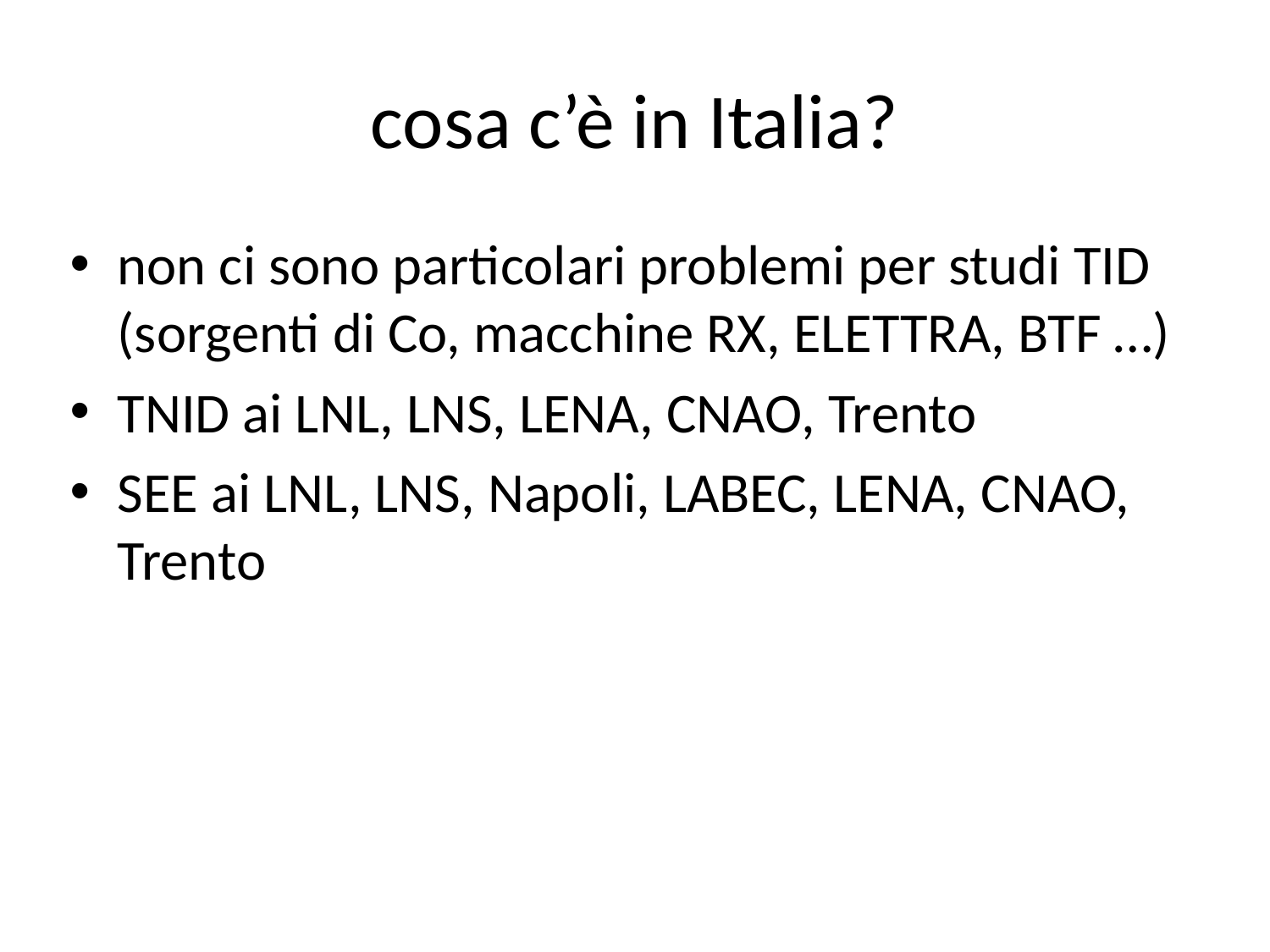

# cosa c’è in Italia?
non ci sono particolari problemi per studi TID (sorgenti di Co, macchine RX, ELETTRA, BTF …)
TNID ai LNL, LNS, LENA, CNAO, Trento
SEE ai LNL, LNS, Napoli, LABEC, LENA, CNAO, Trento